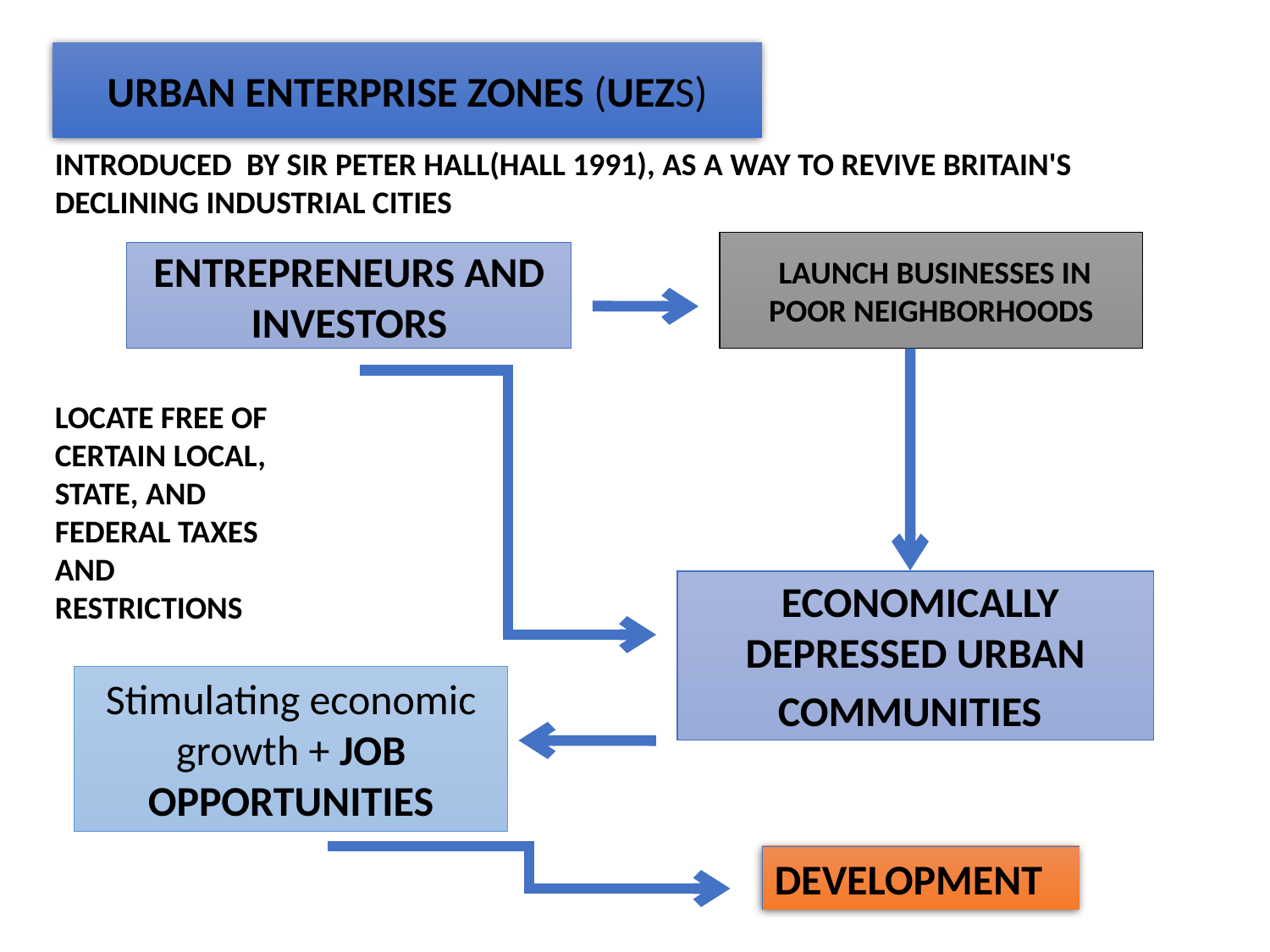

URBAN ENTERPRISE ZONES (UEZS)
INTRODUCED  BY SIR PETER HALL(HALL 1991), AS A WAY TO REVIVE BRITAIN'S DECLINING INDUSTRIAL CITIES
 LAUNCH BUSINESSES IN POOR NEIGHBORHOODS
ENTREPRENEURS AND INVESTORS
LOCATE FREE OF CERTAIN LOCAL, STATE, AND FEDERAL TAXES AND RESTRICTIONS
 ECONOMICALLY DEPRESSED URBAN COMMUNITIES
Stimulating economic growth + JOB OPPORTUNITIES
DEVELOPMENT